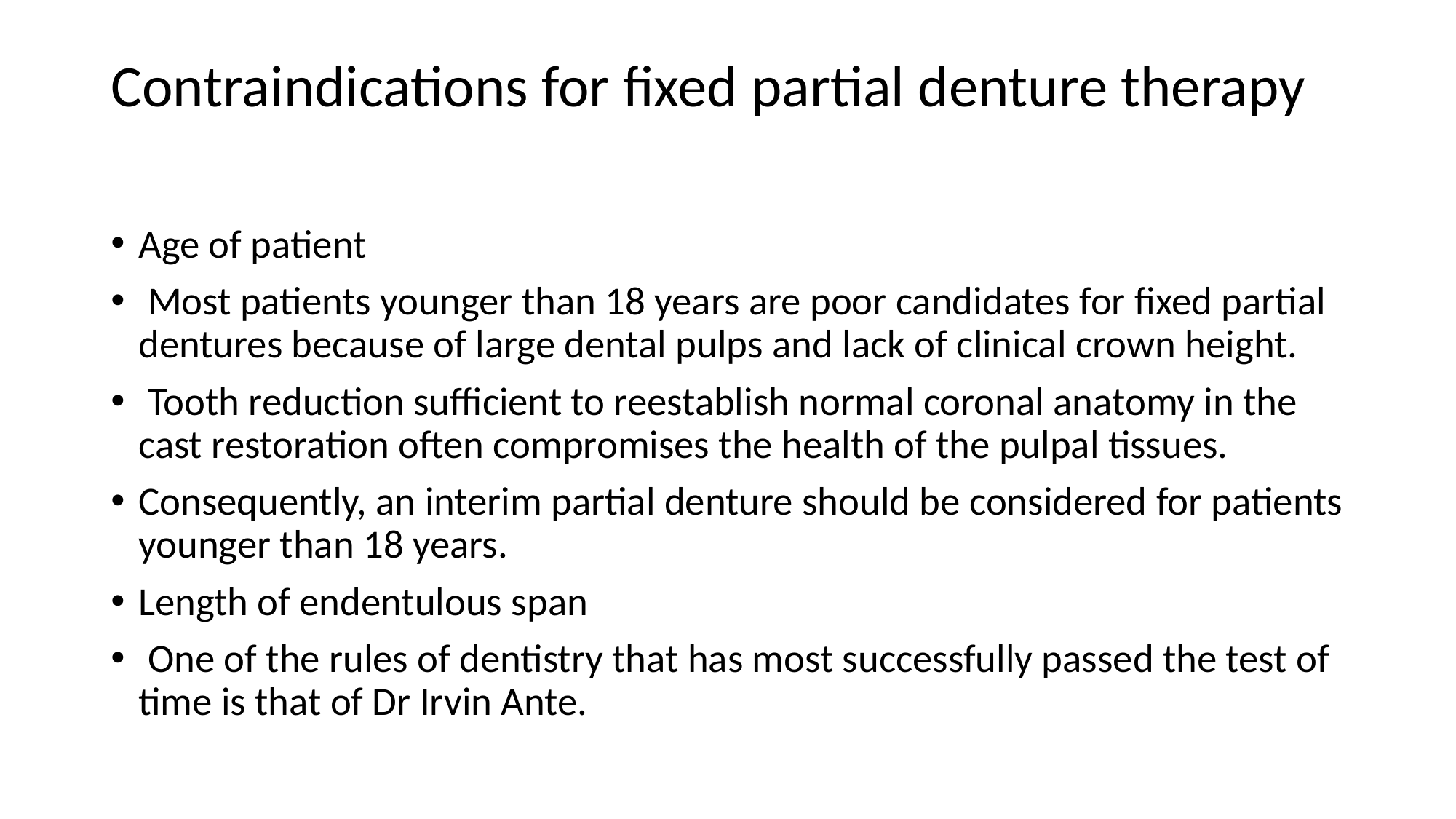

# Contraindications for fixed partial denture therapy
Age of patient
 Most patients younger than 18 years are poor candidates for fixed partial dentures because of large dental pulps and lack of clinical crown height.
 Tooth reduction sufficient to reestablish normal coronal anatomy in the cast restoration often compromises the health of the pulpal tissues.
Consequently, an interim partial denture should be considered for patients younger than 18 years.
Length of endentulous span
 One of the rules of dentistry that has most successfully passed the test of time is that of Dr Irvin Ante.